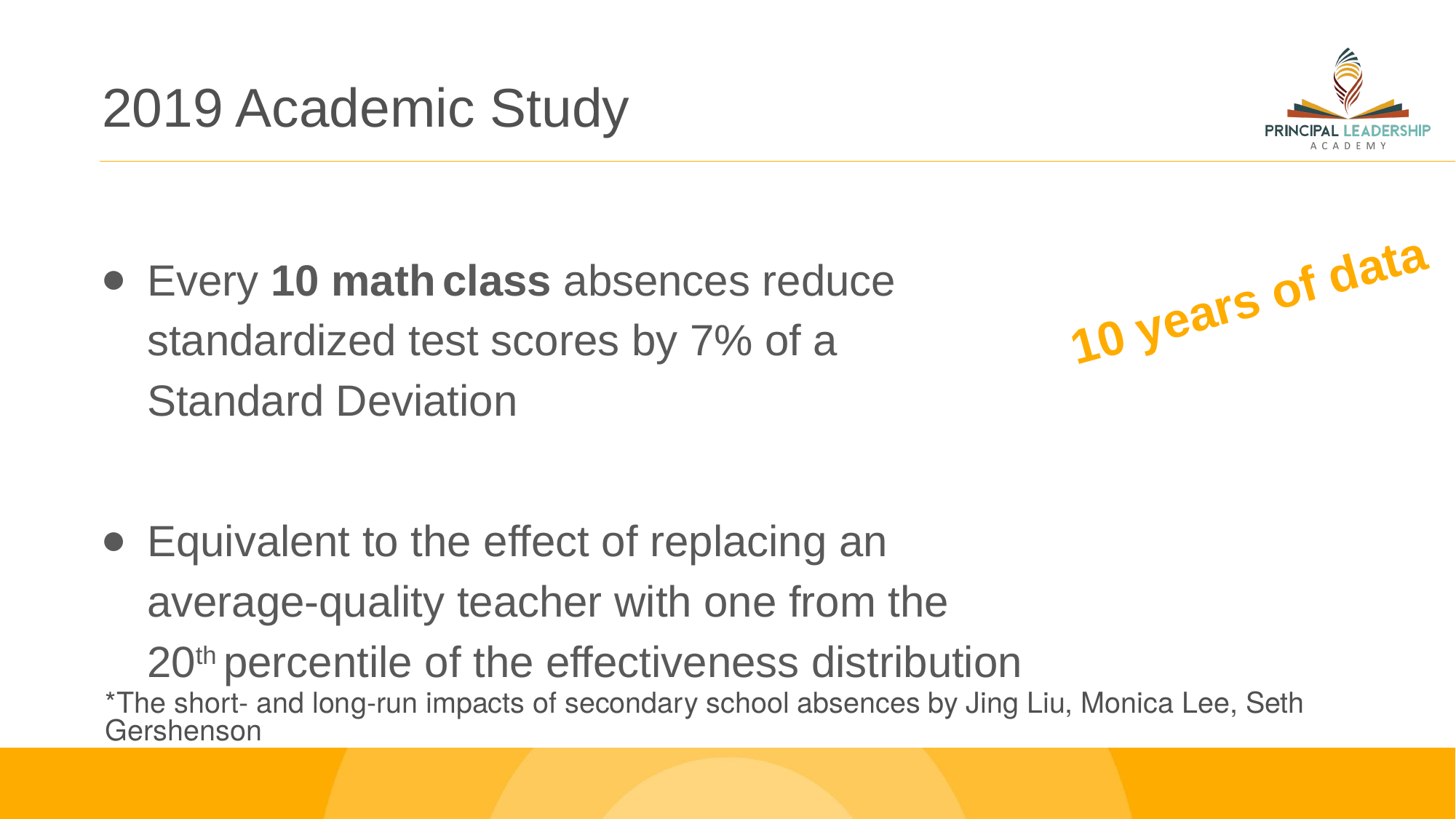

# 2019 Academic Study

Every 10 math class absences reduce standardized test scores by 7% of a Standard Deviation

Equivalent to the effect of replacing an average-quality teacher with one from the 20th percentile of the effectiveness distribution

10 years of data

*The short- and long-run impacts of secondary school absences by Jing Liu, Monica Lee, Seth Gershenson